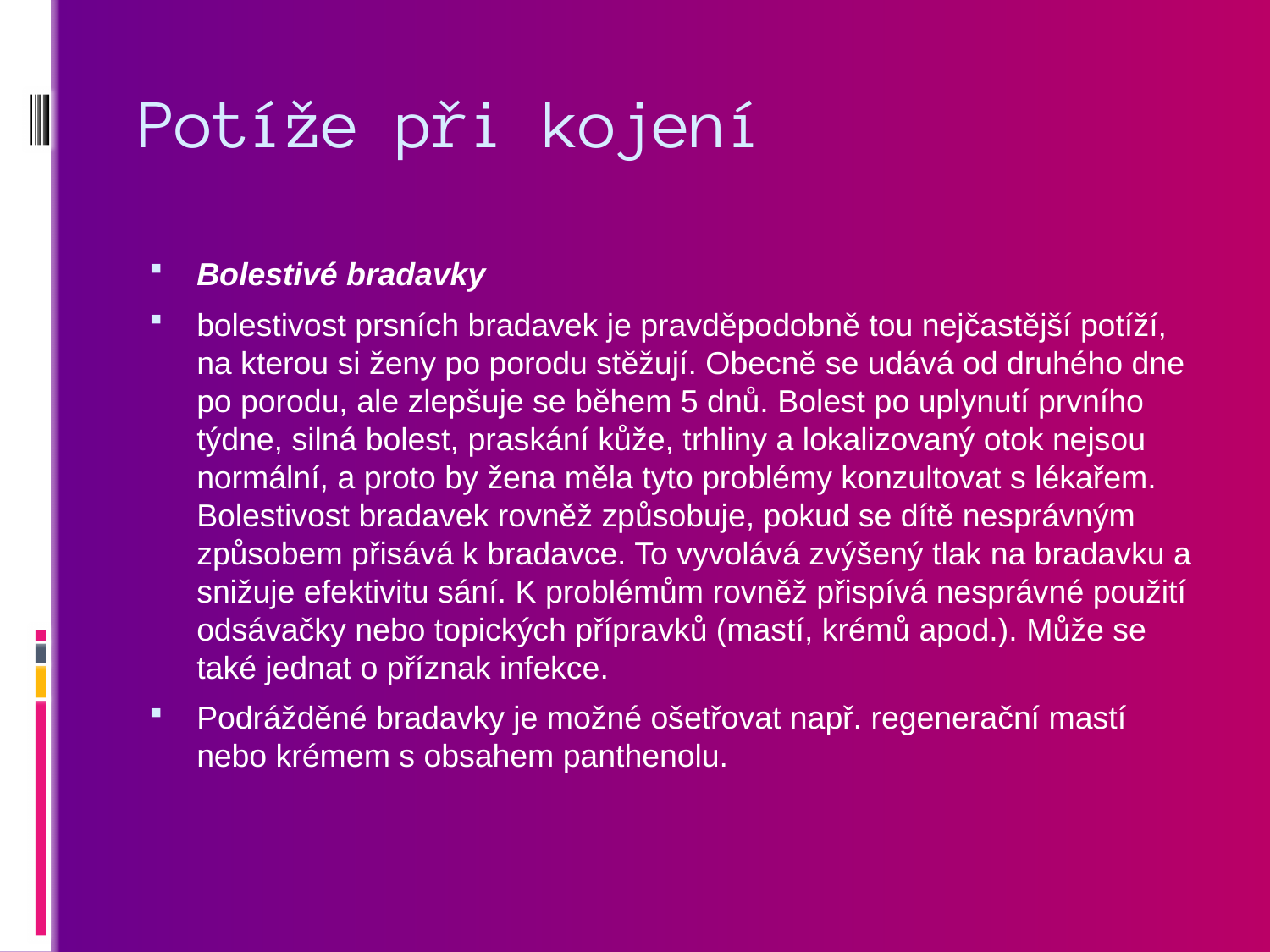

# Potíže při kojení
Bolestivé bradavky
bolestivost prsních bradavek je pravděpodobně tou nejčastější potíží, na kterou si ženy po porodu stěžují. Obecně se udává od druhého dne po porodu, ale zlepšuje se během 5 dnů. Bolest po uplynutí prvního týdne, silná bolest, praskání kůže, trhliny a lokalizovaný otok nejsou normální, a proto by žena měla tyto problémy konzultovat s lékařem. Bolestivost bradavek rovněž způsobuje, pokud se dítě nesprávným způsobem přisává k bradavce. To vyvolává zvýšený tlak na bradavku a snižuje efektivitu sání. K problémům rovněž přispívá nesprávné použití odsávačky nebo topických přípravků (mastí, krémů apod.). Může se také jednat o příznak infekce.
Podrážděné bradavky je možné ošetřovat např. regenerační mastí nebo krémem s obsahem panthenolu.